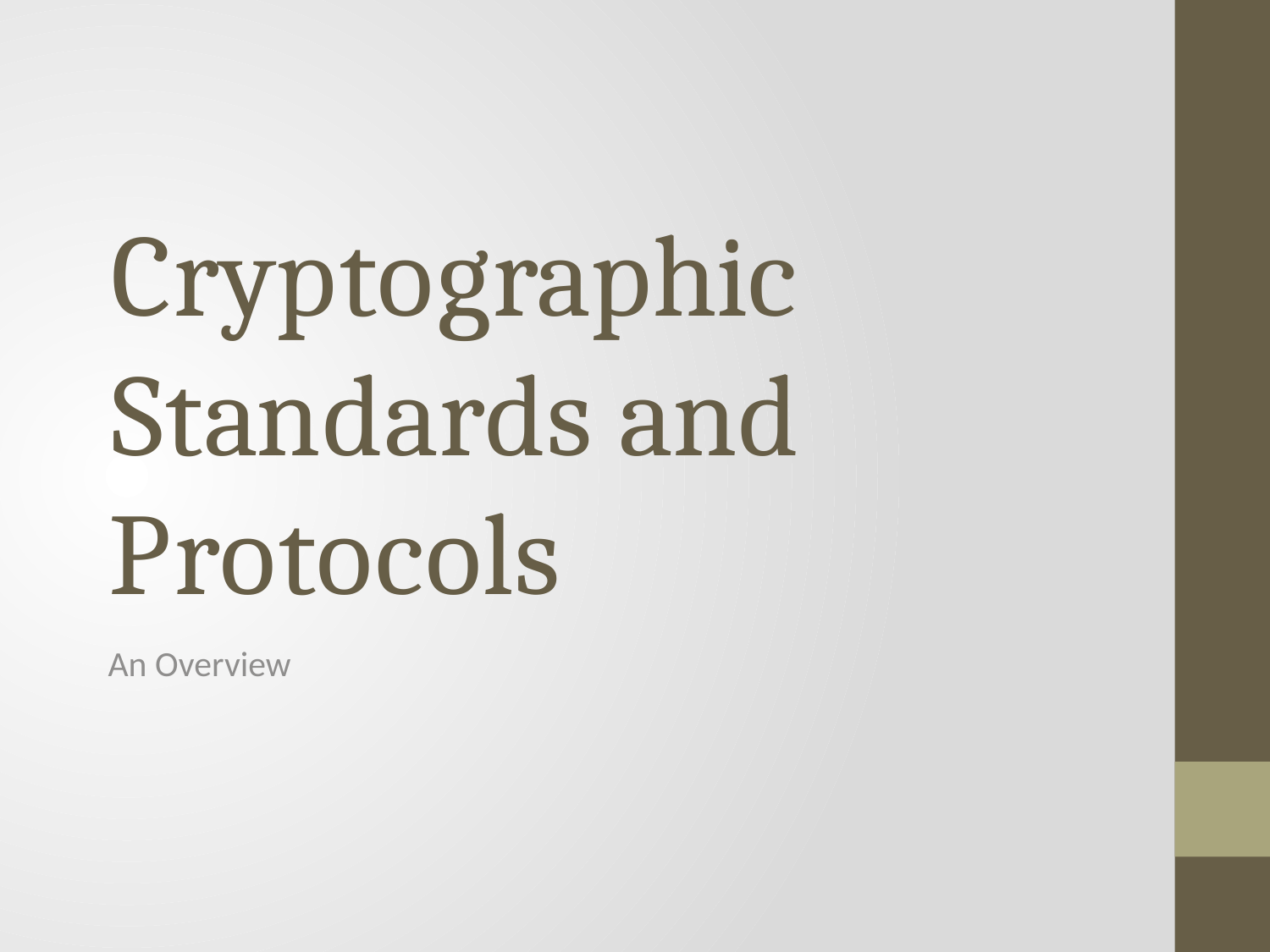

# Cryptographic Standards and Protocols
An Overview